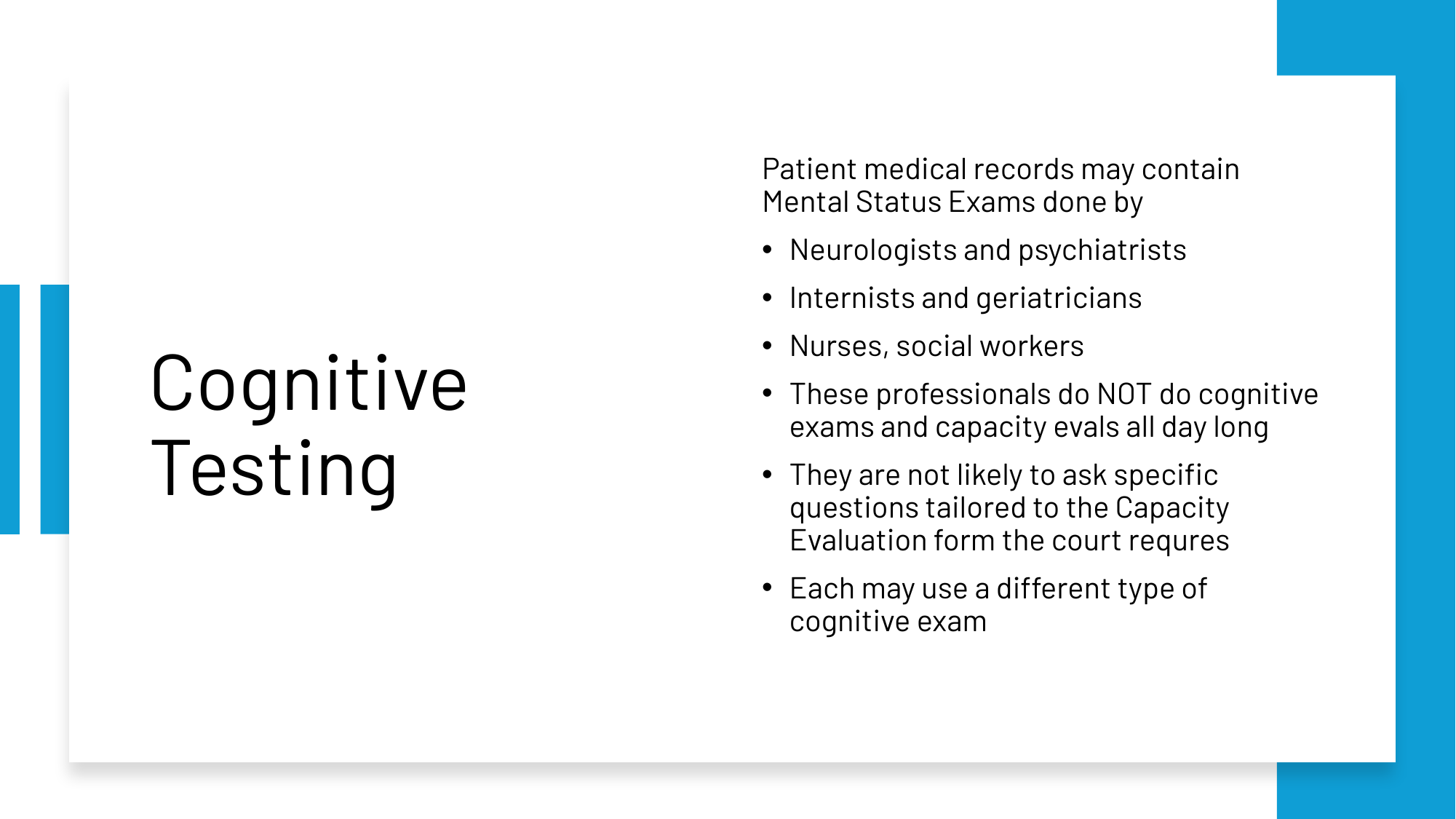

# Cognitive Testing
Patient medical records may contain Mental Status Exams done by
Neurologists and psychiatrists
Internists and geriatricians
Nurses, social workers
These professionals do NOT do cognitive exams and capacity evals all day long
They are not likely to ask specific questions tailored to the Capacity Evaluation form the court requres
Each may use a different type of cognitive exam